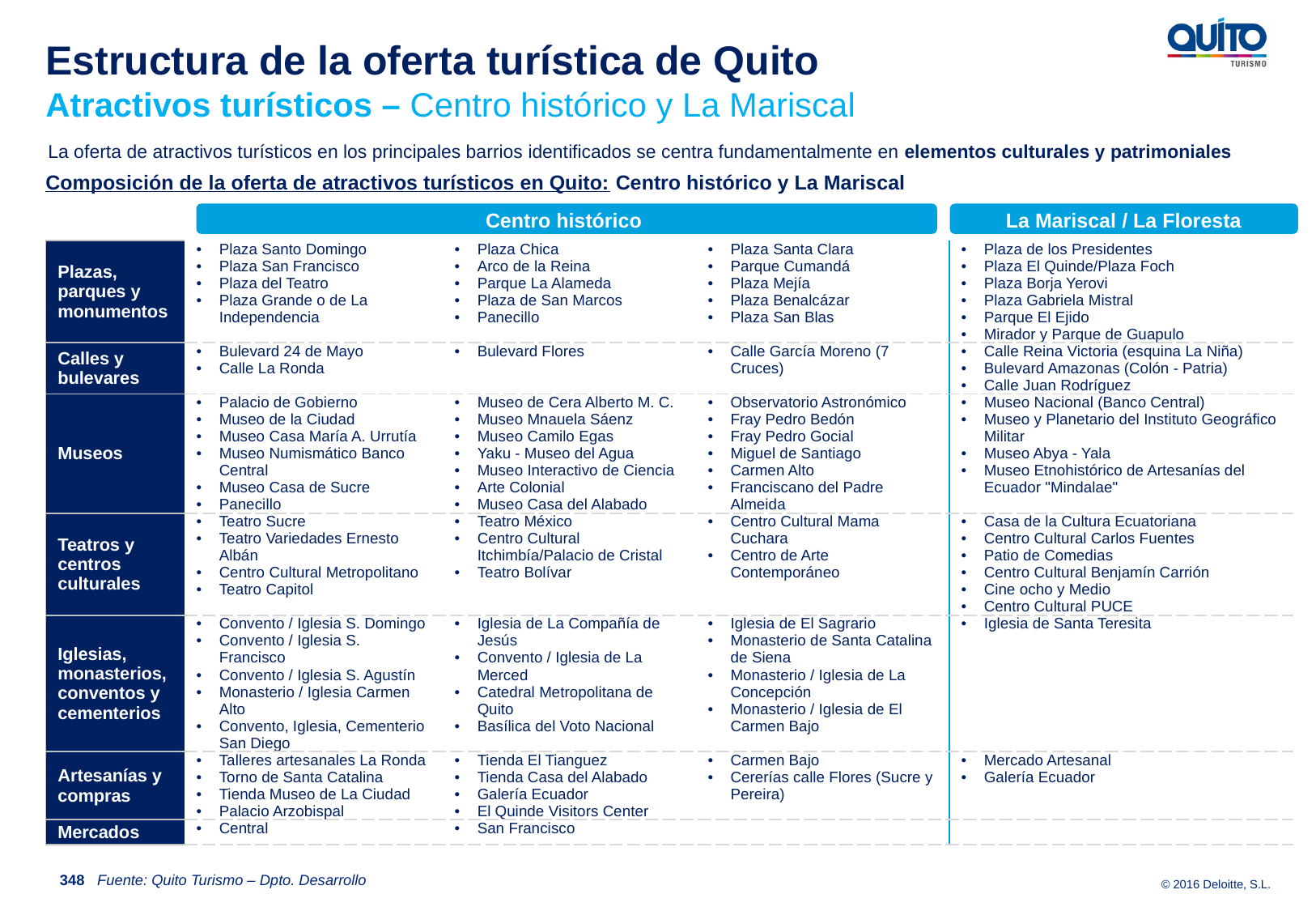

Estructura de la oferta turística de Quito
Atractivos turísticos – Centro histórico y La Mariscal
La oferta de atractivos turísticos en los principales barrios identificados se centra fundamentalmente en elementos culturales y patrimoniales

Composición de la oferta de atractivos turísticos en Quito: Centro histórico y La Mariscal
Centro histórico
La Mariscal / La Floresta
| Plazas, parques y monumentos | Plaza Santo Domingo Plaza San Francisco Plaza del Teatro Plaza Grande o de La Independencia | Plaza Chica Arco de la Reina Parque La Alameda Plaza de San Marcos Panecillo | Plaza Santa Clara Parque Cumandá Plaza Mejía Plaza Benalcázar Plaza San Blas | Plaza de los Presidentes Plaza El Quinde/Plaza Foch Plaza Borja Yerovi Plaza Gabriela Mistral Parque El Ejido Mirador y Parque de Guapulo |
| --- | --- | --- | --- | --- |
| Calles y bulevares | Bulevard 24 de Mayo Calle La Ronda | Bulevard Flores | Calle García Moreno (7 Cruces) | Calle Reina Victoria (esquina La Niña) Bulevard Amazonas (Colón - Patria) Calle Juan Rodríguez |
| Museos | Palacio de Gobierno Museo de la Ciudad Museo Casa María A. Urrutía Museo Numismático Banco Central Museo Casa de Sucre Panecillo | Museo de Cera Alberto M. C. Museo Mnauela Sáenz Museo Camilo Egas Yaku - Museo del Agua Museo Interactivo de Ciencia Arte Colonial Museo Casa del Alabado | Observatorio Astronómico Fray Pedro Bedón Fray Pedro Gocial Miguel de Santiago Carmen Alto Franciscano del Padre Almeida | Museo Nacional (Banco Central) Museo y Planetario del Instituto Geográfico Militar Museo Abya - Yala Museo Etnohistórico de Artesanías del Ecuador "Mindalae" |
| Teatros y centros culturales | Teatro Sucre Teatro Variedades Ernesto Albán Centro Cultural Metropolitano Teatro Capitol | Teatro México Centro Cultural Itchimbía/Palacio de Cristal Teatro Bolívar | Centro Cultural Mama Cuchara Centro de Arte Contemporáneo | Casa de la Cultura Ecuatoriana Centro Cultural Carlos Fuentes Patio de Comedias Centro Cultural Benjamín Carrión Cine ocho y Medio Centro Cultural PUCE |
| Iglesias, monasterios, conventos y cementerios | Convento / Iglesia S. Domingo Convento / Iglesia S. Francisco Convento / Iglesia S. Agustín Monasterio / Iglesia Carmen Alto Convento, Iglesia, Cementerio San Diego | Iglesia de La Compañía de Jesús Convento / Iglesia de La Merced Catedral Metropolitana de Quito Basílica del Voto Nacional | Iglesia de El Sagrario Monasterio de Santa Catalina de Siena Monasterio / Iglesia de La Concepción Monasterio / Iglesia de El Carmen Bajo | Iglesia de Santa Teresita |
| Artesanías y compras | Talleres artesanales La Ronda Torno de Santa Catalina Tienda Museo de La Ciudad Palacio Arzobispal | Tienda El Tianguez Tienda Casa del Alabado Galería Ecuador El Quinde Visitors Center | Carmen Bajo Cererías calle Flores (Sucre y Pereira) | Mercado Artesanal Galería Ecuador |
| Mercados | Central | San Francisco |  |  |
348
Fuente: Quito Turismo – Dpto. Desarrollo